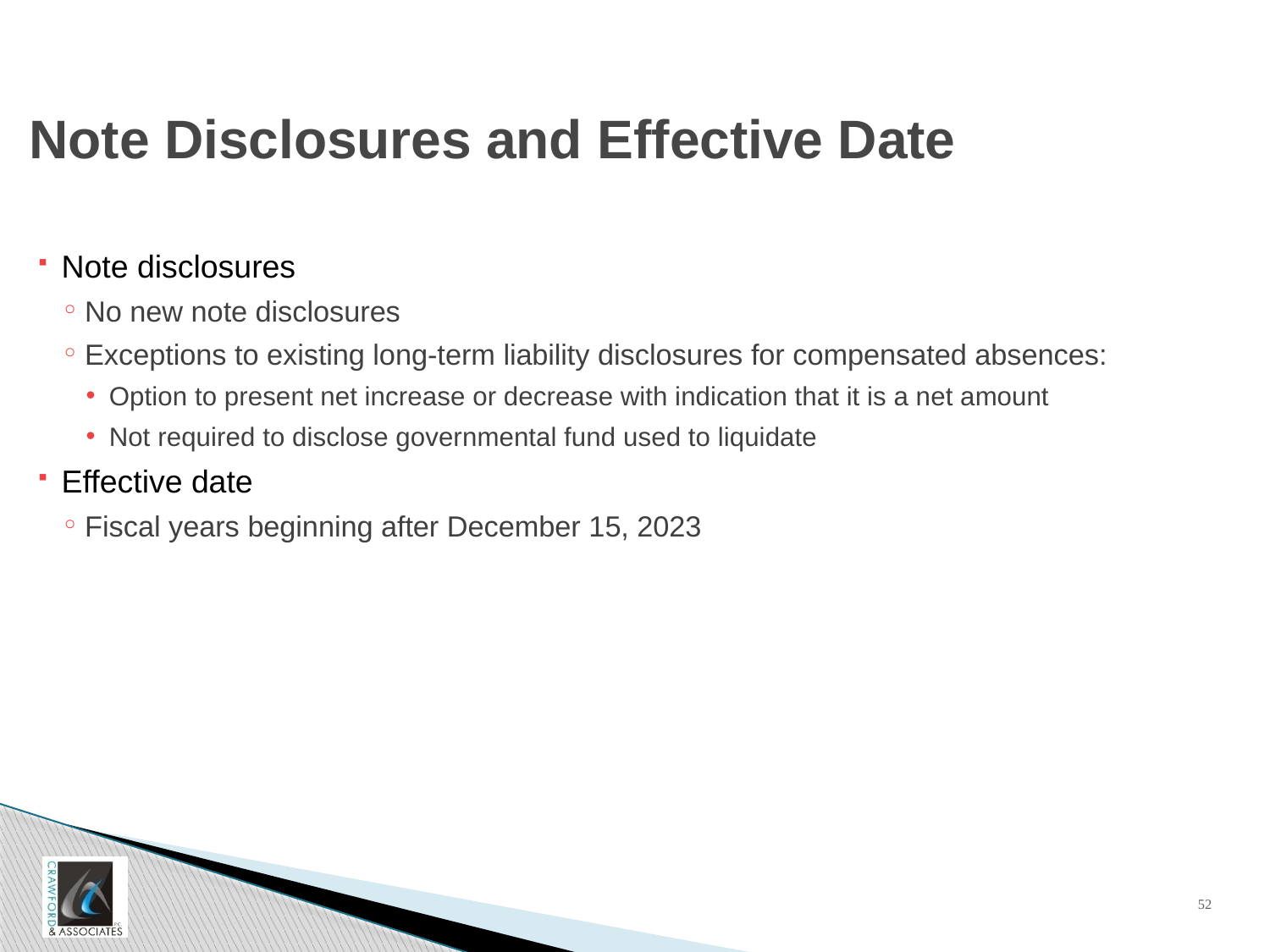

# Note Disclosures and Effective Date
Note disclosures
No new note disclosures
Exceptions to existing long-term liability disclosures for compensated absences:
Option to present net increase or decrease with indication that it is a net amount
Not required to disclose governmental fund used to liquidate
Effective date
Fiscal years beginning after December 15, 2023
52